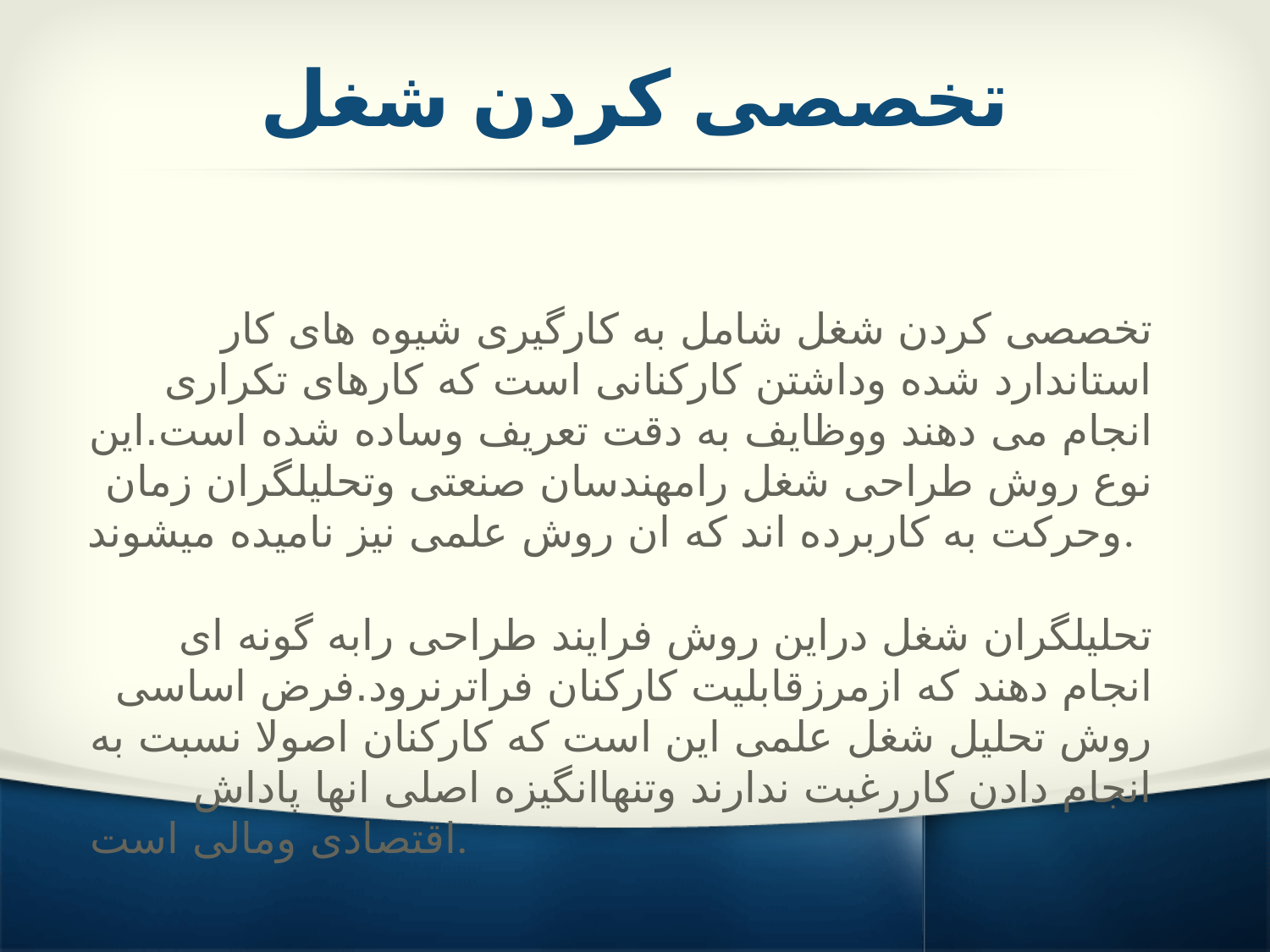

# تخصصی کردن شغل

تخصصی کردن شغل شامل به کارگیری شیوه های کار استاندارد شده وداشتن کارکنانی است که کارهای تکراری انجام می دهند ووظایف به دقت تعریف وساده شده است.این نوع روش طراحی شغل رامهندسان صنعتی وتحلیلگران زمان وحرکت به کاربرده اند که ان روش علمی نیز نامیده میشوند.
تحلیلگران شغل دراین روش فرایند طراحی رابه گونه ای انجام دهند که ازمرزقابلیت کارکنان فراترنرود.فرض اساسی روش تحلیل شغل علمی این است که کارکنان اصولا نسبت به انجام دادن کاررغبت ندارند وتنهاانگیزه اصلی انها پاداش اقتصادی ومالی است.